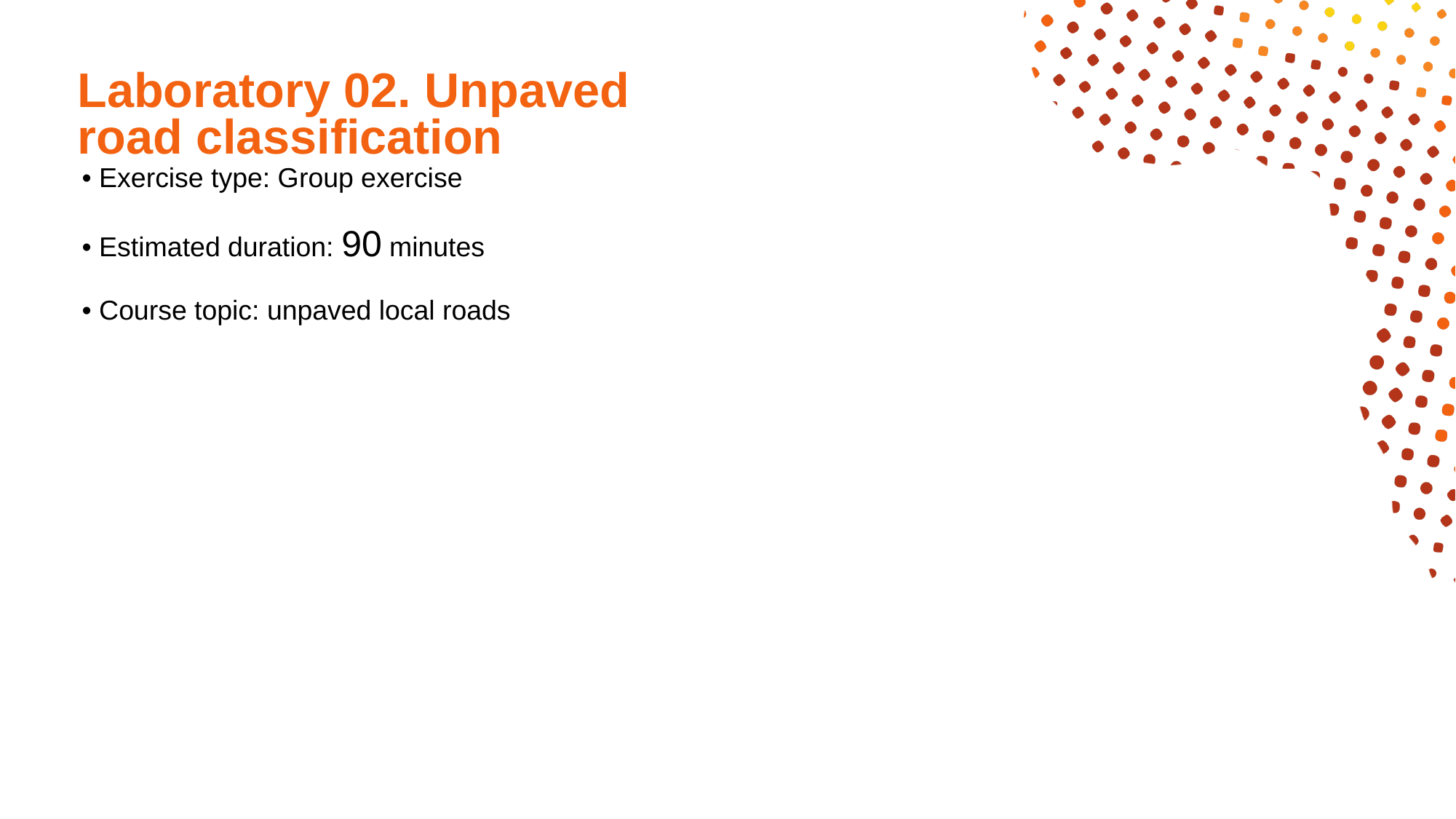

# Laboratory 02. Unpaved road classification
• Exercise type: Group exercise
• Estimated duration: 90 minutes
• Course topic: unpaved local roads